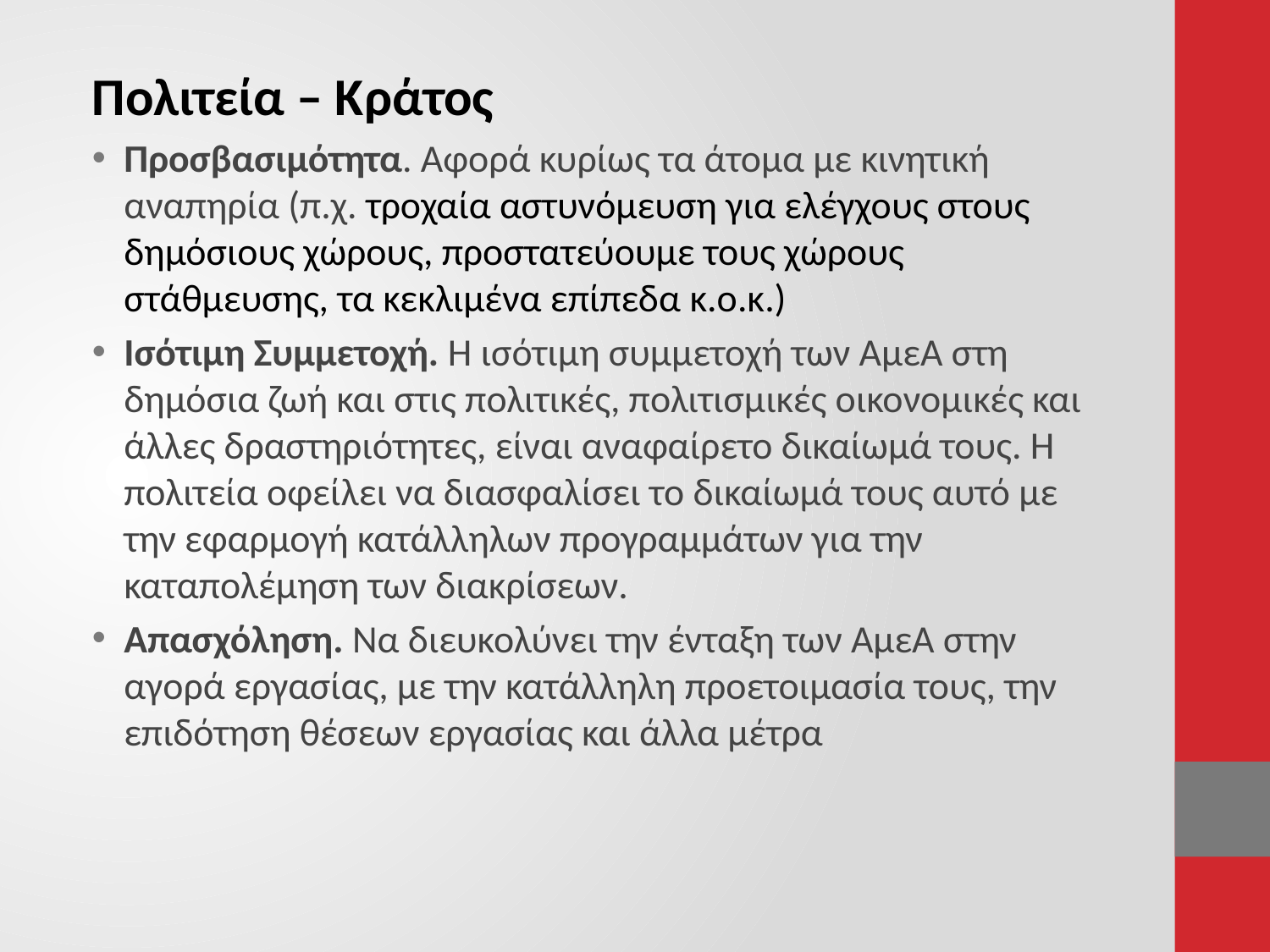

Πολιτεία – Κράτος
Προσβασιμότητα. Αφορά κυρίως τα άτομα με κινητική αναπηρία (π.χ. τροχαία αστυνόμευση για ελέγχους στους δημόσιους χώρους, προστατεύουμε τους χώρους στάθμευσης, τα κεκλιμένα επίπεδα κ.ο.κ.)
Ισότιμη Συμμετοχή. Η ισότιμη συμμετοχή των ΑμεΑ στη δημόσια ζωή και στις πολιτικές, πολιτισμικές οικονομικές και άλλες δραστηριότητες, είναι αναφαίρετο δικαίωμά τους. Η πολιτεία οφείλει να διασφαλίσει το δικαίωμά τους αυτό με την εφαρμογή κατάλληλων προγραμμάτων για την καταπολέμηση των διακρίσεων.
Απασχόληση. Να διευκολύνει την ένταξη των ΑμεΑ στην αγορά εργασίας, με την κατάλληλη προετοιμασία τους, την επιδότηση θέσεων εργασίας και άλλα μέτρα